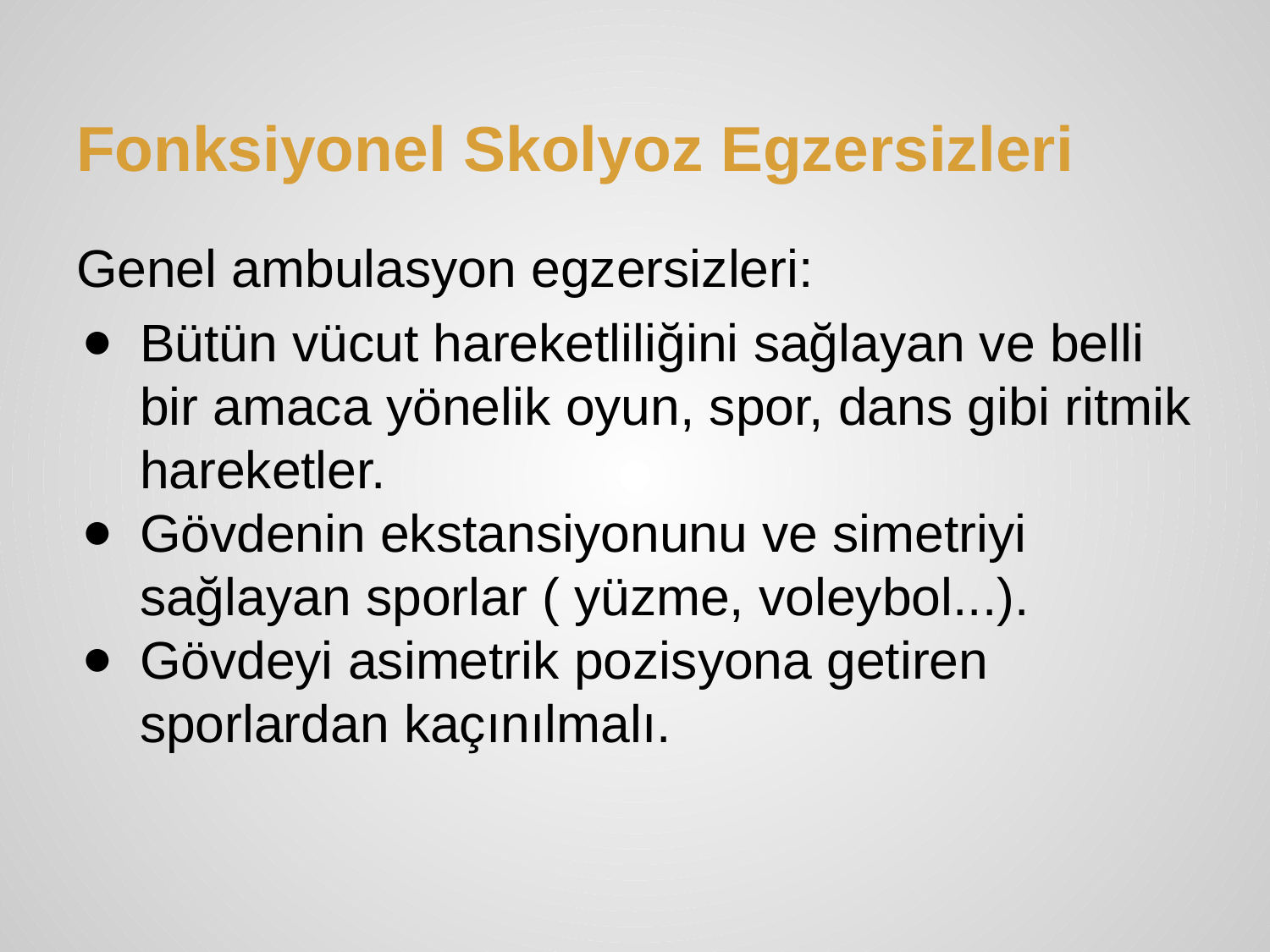

# Fonksiyonel Skolyoz Egzersizleri
Genel ambulasyon egzersizleri:
Bütün vücut hareketliliğini sağlayan ve belli bir amaca yönelik oyun, spor, dans gibi ritmik hareketler.
Gövdenin ekstansiyonunu ve simetriyi sağlayan sporlar ( yüzme, voleybol...).
Gövdeyi asimetrik pozisyona getiren sporlardan kaçınılmalı.